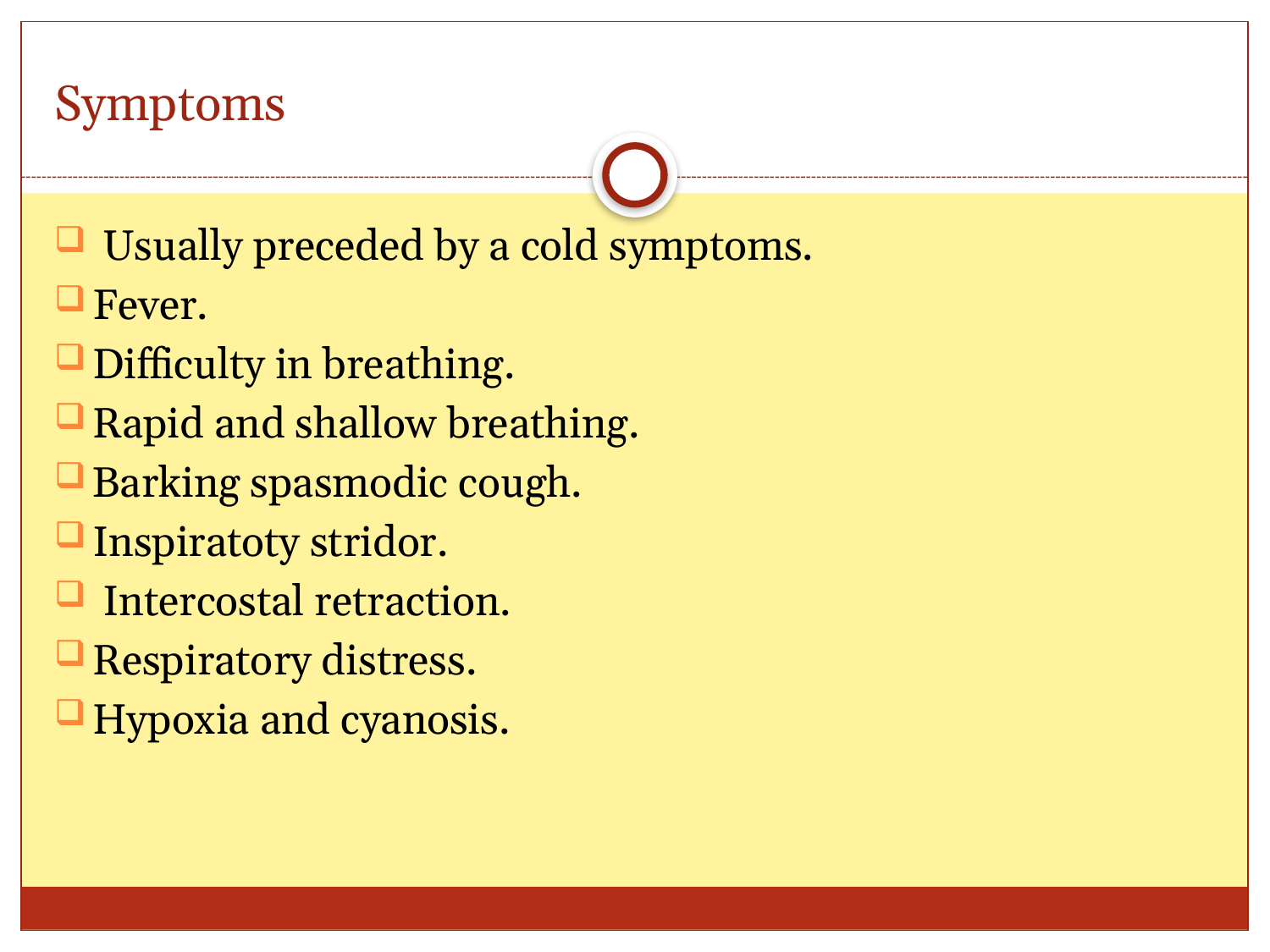

# Symptoms
 Usually preceded by a cold symptoms.
Fever.
Difficulty in breathing.
Rapid and shallow breathing.
Barking spasmodic cough.
Inspiratoty stridor.
 Intercostal retraction.
Respiratory distress.
Hypoxia and cyanosis.